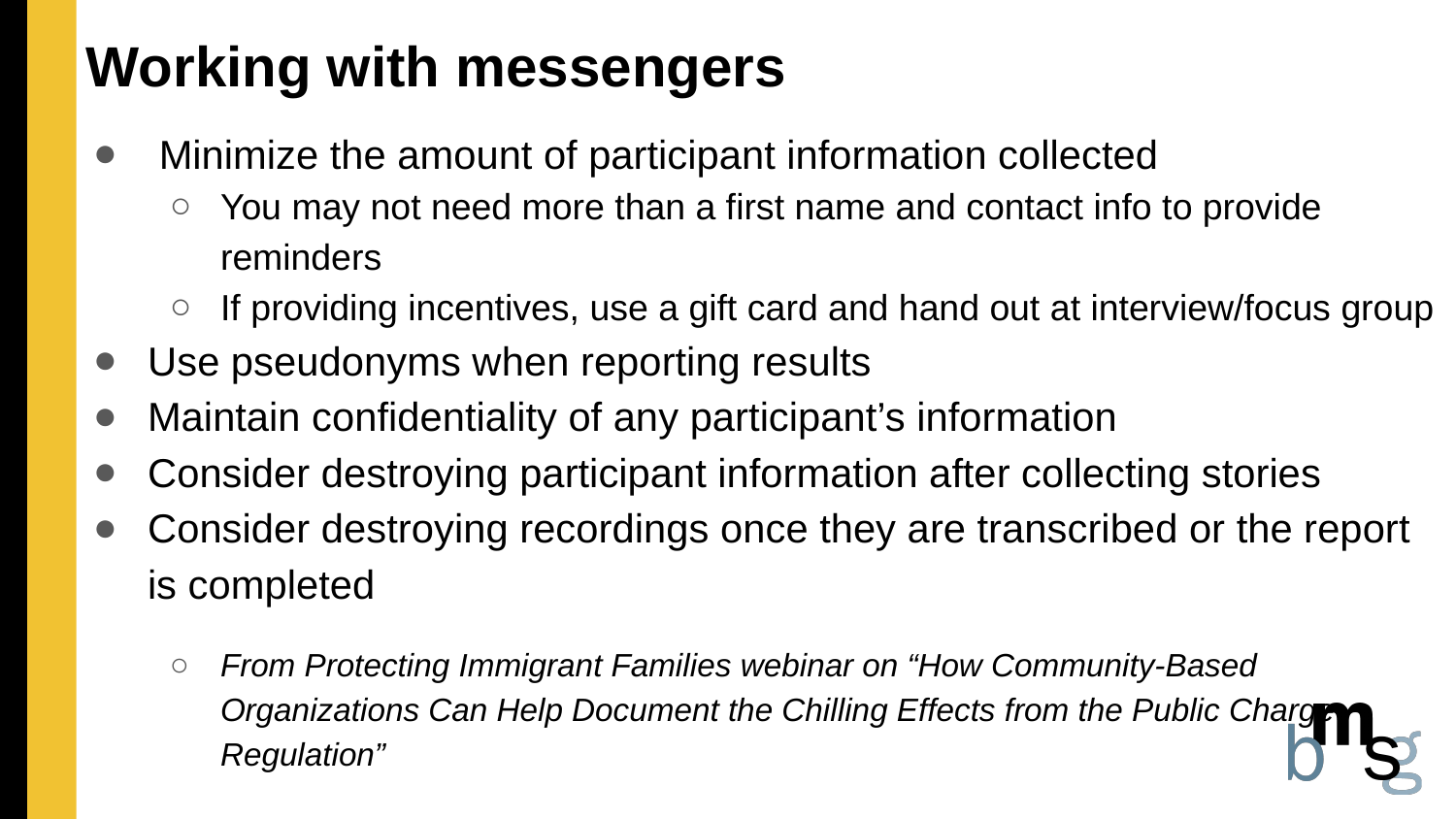

# Working with messengers
 Minimize the amount of participant information collected
You may not need more than a first name and contact info to provide reminders
If providing incentives, use a gift card and hand out at interview/focus group
Use pseudonyms when reporting results
Maintain confidentiality of any participant’s information
Consider destroying participant information after collecting stories
Consider destroying recordings once they are transcribed or the report is completed
From Protecting Immigrant Families webinar on “How Community-Based Organizations Can Help Document the Chilling Effects from the Public Charge Regulation”